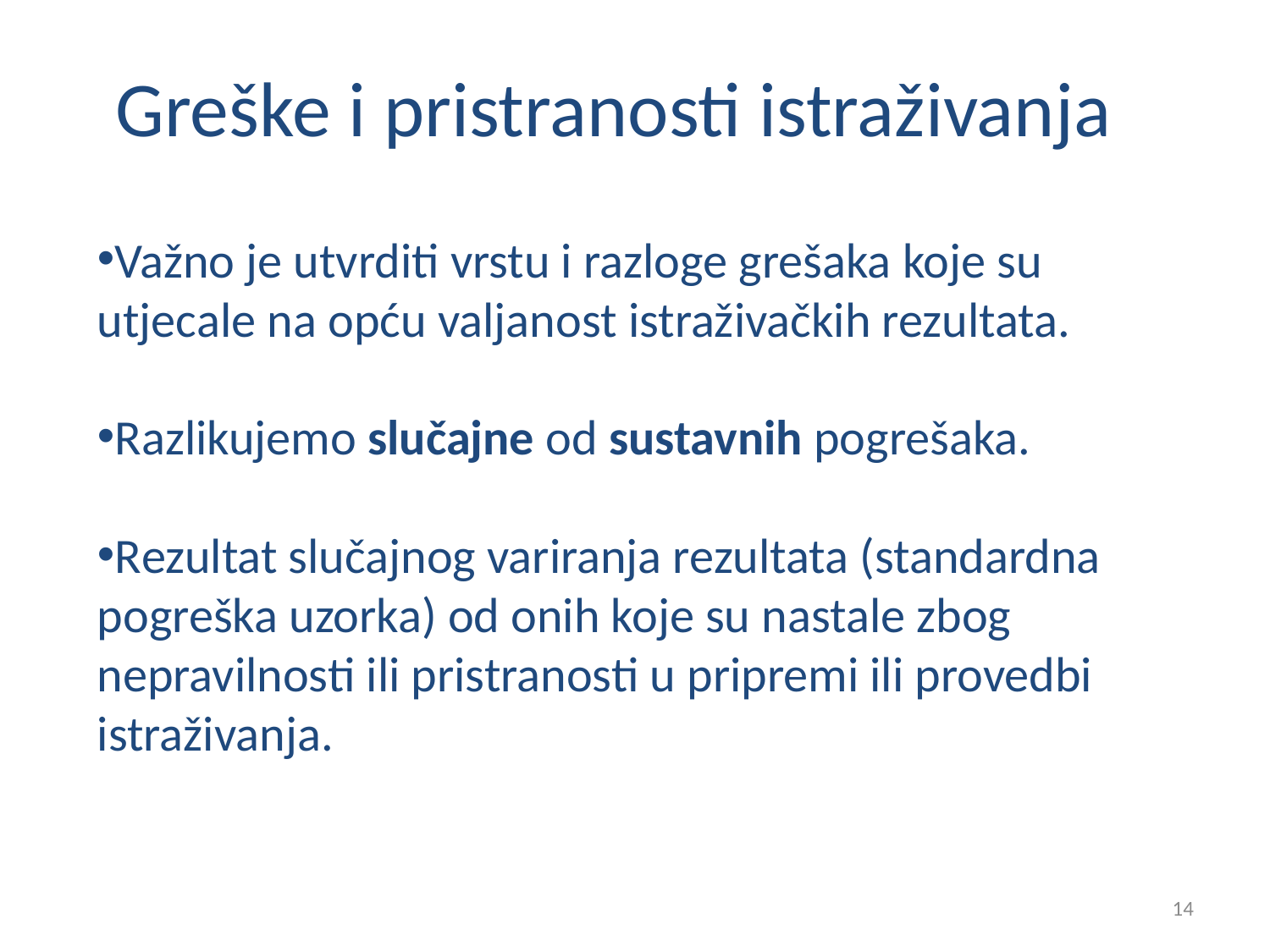

# Greške i pristranosti istraživanja
Važno je utvrditi vrstu i razloge grešaka koje su utjecale na opću valjanost istraživačkih rezultata.

Razlikujemo slučajne od sustavnih pogrešaka.

Rezultat slučajnog variranja rezultata (standardna pogreška uzorka) od onih koje su nastale zbog nepravilnosti ili pristranosti u pripremi ili provedbi istraživanja.

14